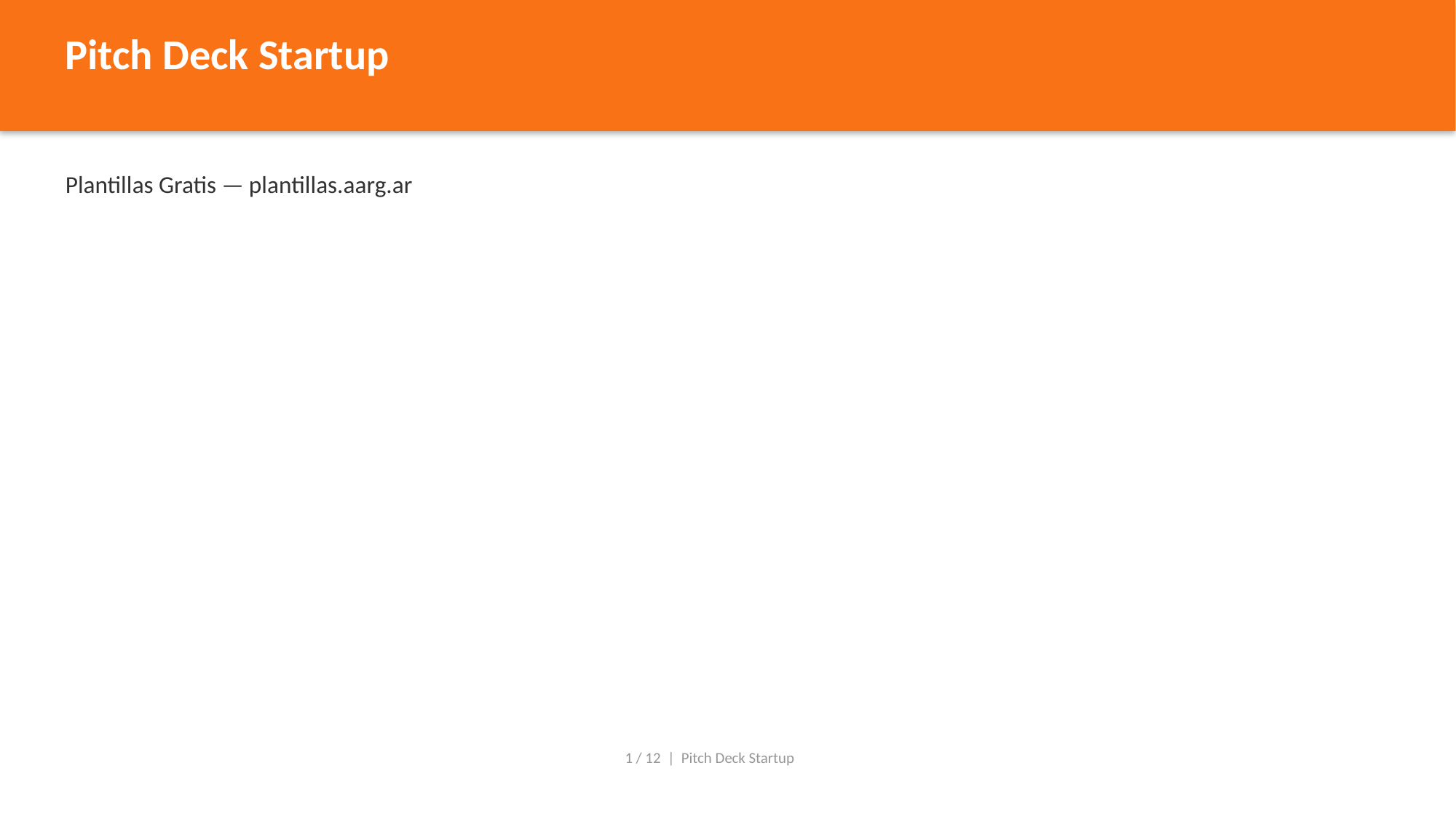

Pitch Deck Startup
Plantillas Gratis — plantillas.aarg.ar
1 / 12  |  Pitch Deck Startup